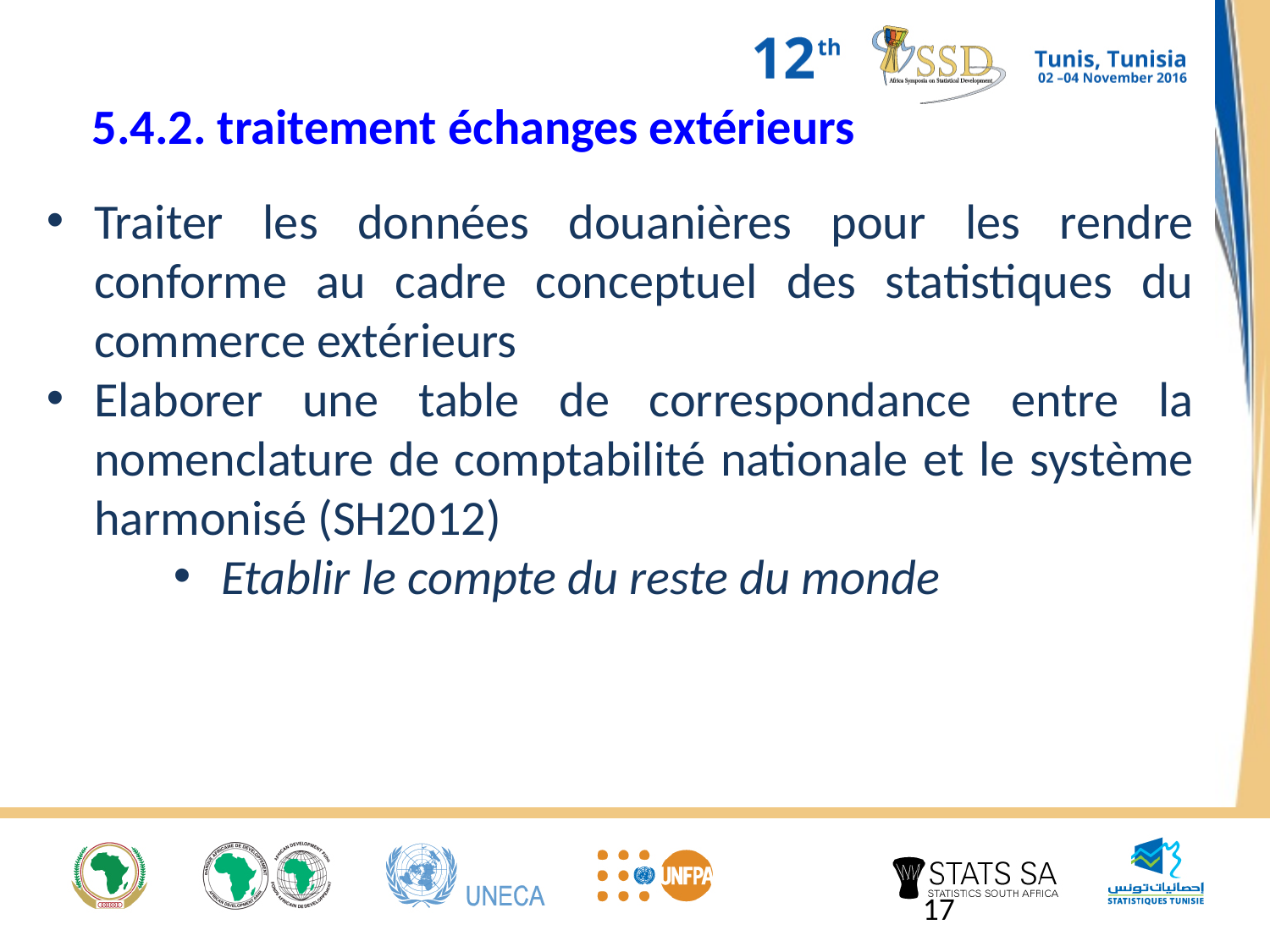

# 5.4.2. traitement échanges extérieurs
Traiter les données douanières pour les rendre conforme au cadre conceptuel des statistiques du commerce extérieurs
Elaborer une table de correspondance entre la nomenclature de comptabilité nationale et le système harmonisé (SH2012)
Etablir le compte du reste du monde

17